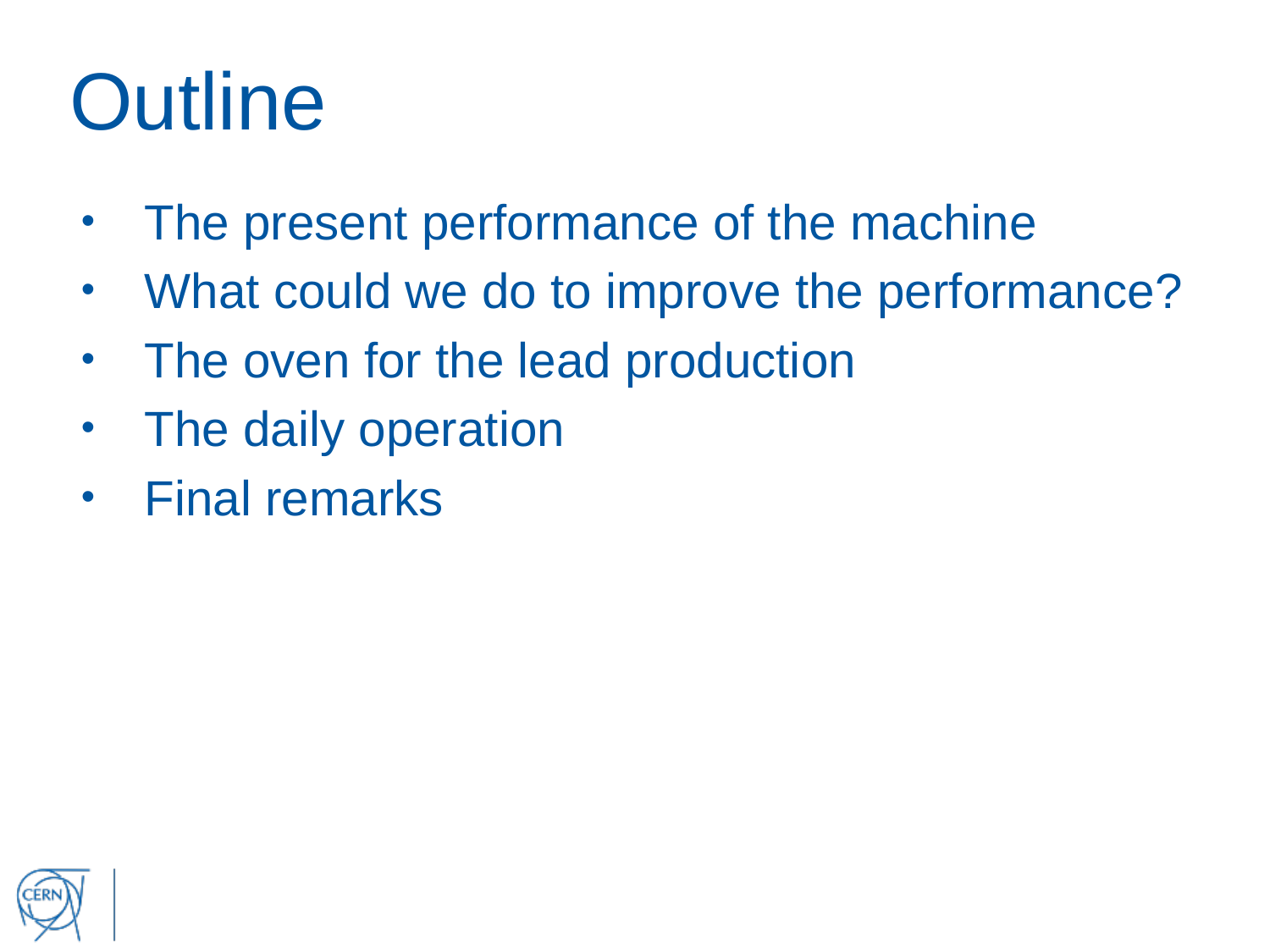

# Outline
The present performance of the machine
What could we do to improve the performance?
The oven for the lead production
The daily operation
Final remarks